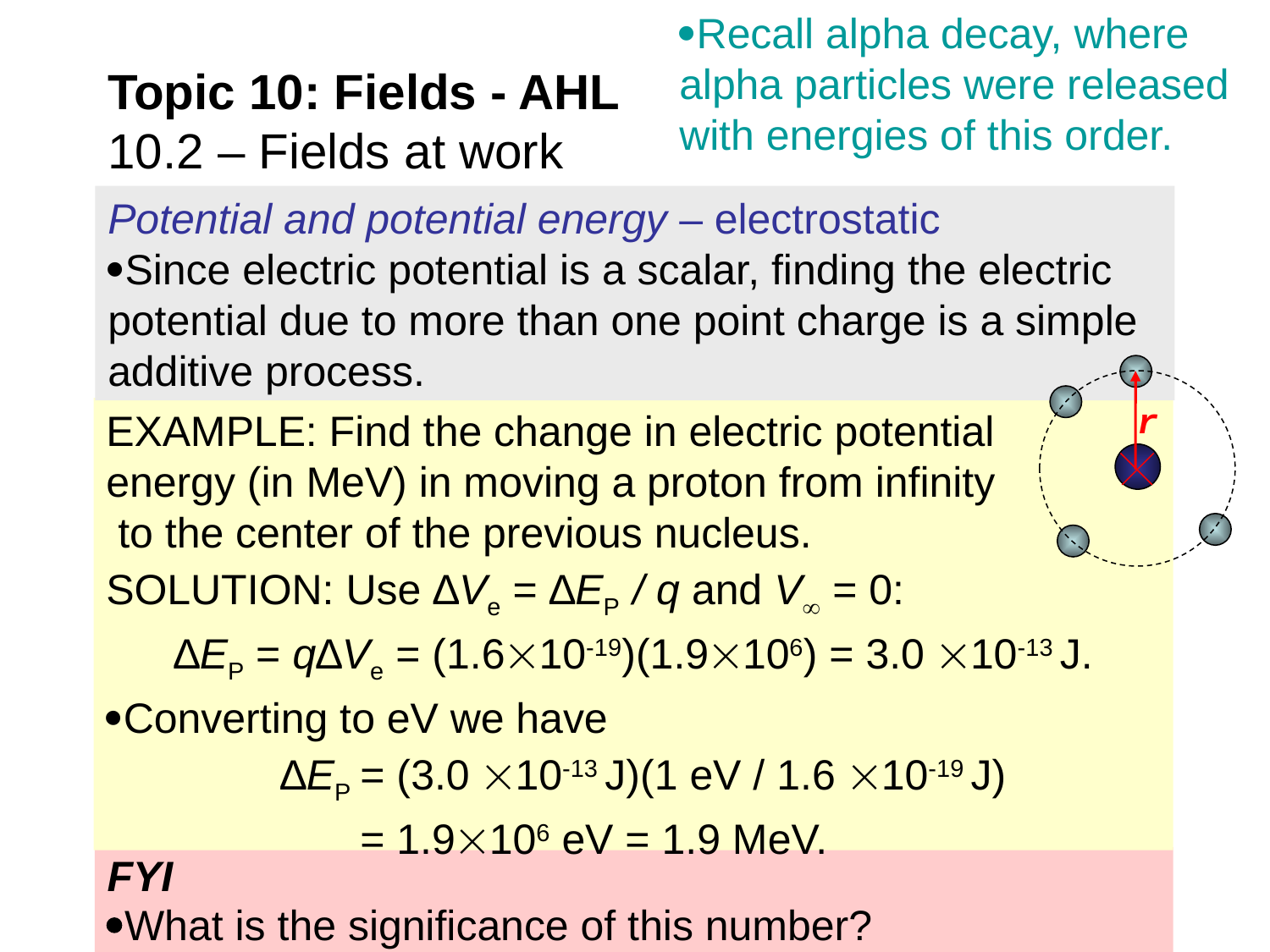

•Recall alpha decay, where alpha particles were released with energies of this order.
Topic 10: Fields - AHL
10.2 – Fields at work
Potential and potential energy – electrostatic
•Since electric potential is a scalar, finding the electric potential due to more than one point charge is a simple additive process.

r

EXAMPLE: Find the change in electric potential         energy (in MeV) in moving a proton from infinity               to the center of the previous nucleus.
SOLUTION: Use ∆Ve = ∆EP  / q and V∞ = 0:
∆EP = q∆Ve = (1.6×10-19)(1.9×106) = 3.0 ×10-13 J.
•Converting to eV we have
	    ∆EP	= (3.0 ×10-13 J)(1 eV / 1.6 ×10-19 J)
                	= 1.9×106 eV = 1.9 MeV.

FYI
•What is the significance of this number?